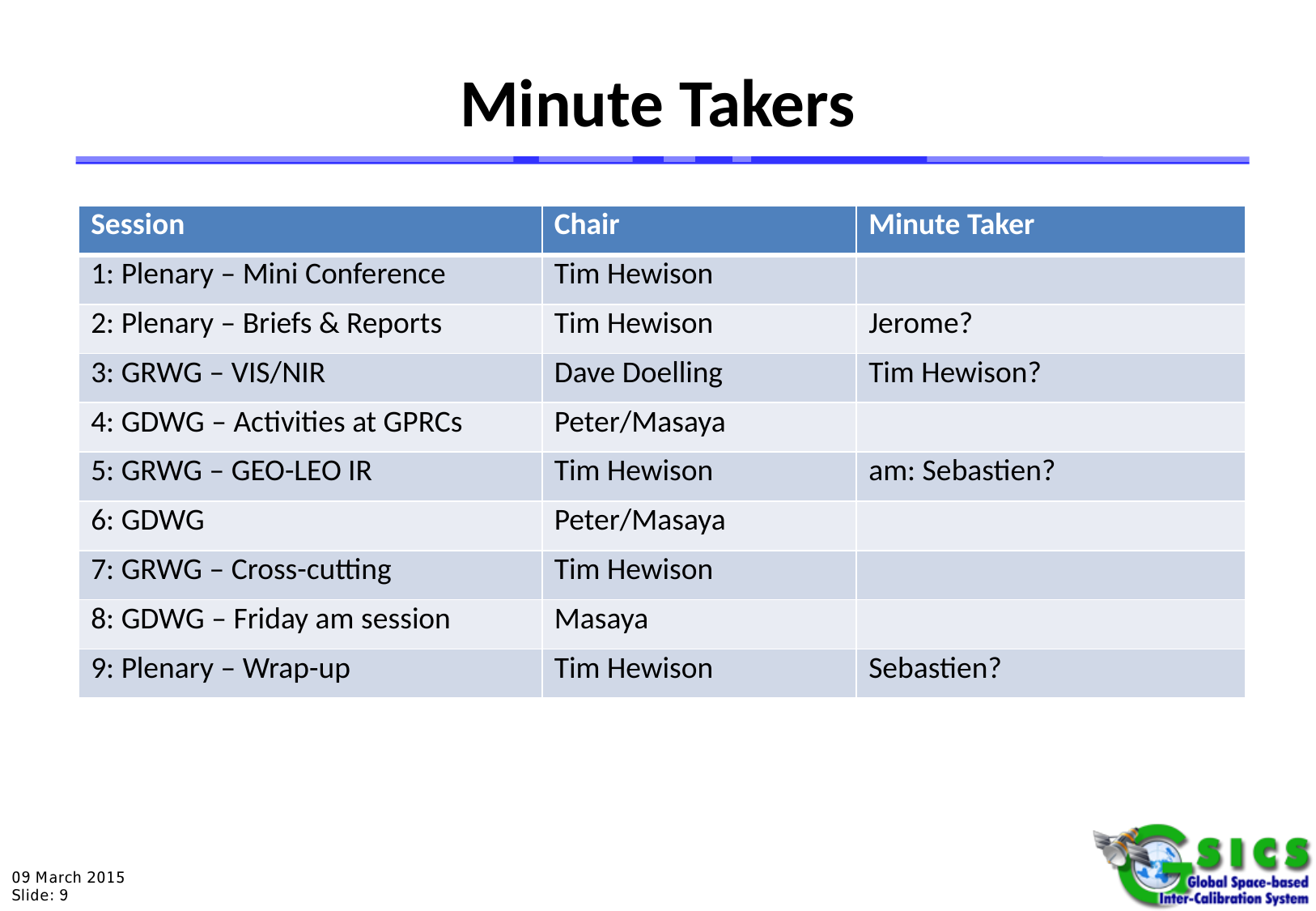

Minute Takers

| Session | Chair | Minute Taker |
| --- | --- | --- |
| 1: Plenary – Mini Conference | Tim Hewison |  |
| 2: Plenary – Briefs & Reports | Tim Hewison | Jerome? |
| 3: GRWG – VIS/NIR | Dave Doelling | Tim Hewison? |
| 4: GDWG – Activities at GPRCs | Peter/Masaya |  |
| 5: GRWG – GEO-LEO IR | Tim Hewison | am: Sebastien? |
| 6: GDWG | Peter/Masaya |  |
| 7: GRWG – Cross-cutting | Tim Hewison |  |
| 8: GDWG – Friday am session | Masaya |  |
| 9: Plenary – Wrap-up | Tim Hewison | Sebastien? |